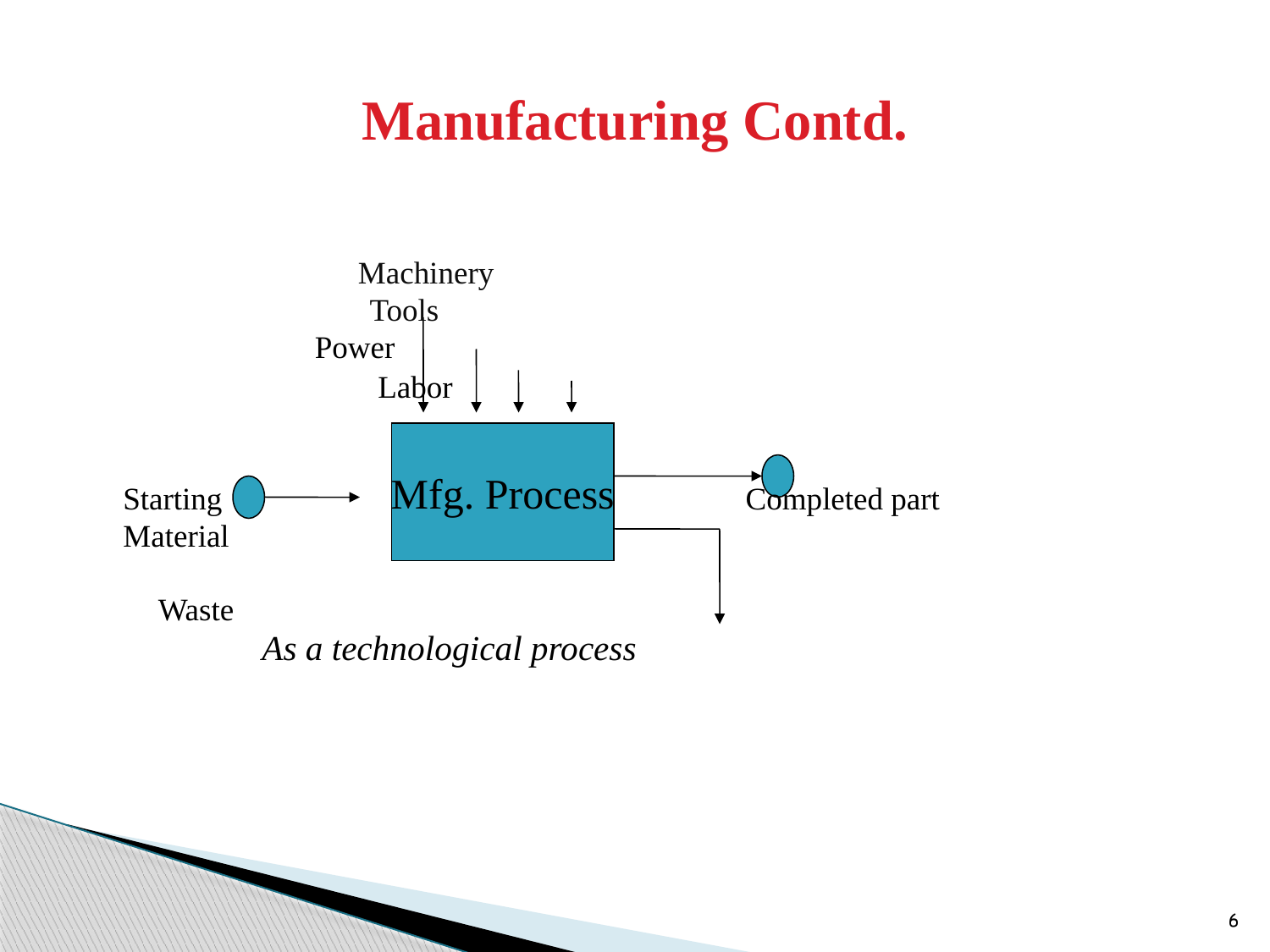

# Manufacturing Contd.
                              Machinery
		                           Tools
			                    Power
	 			            Labor

Starting		                                                           Completed part
Material

						Waste
                As a technological process

Mfg. Process

6